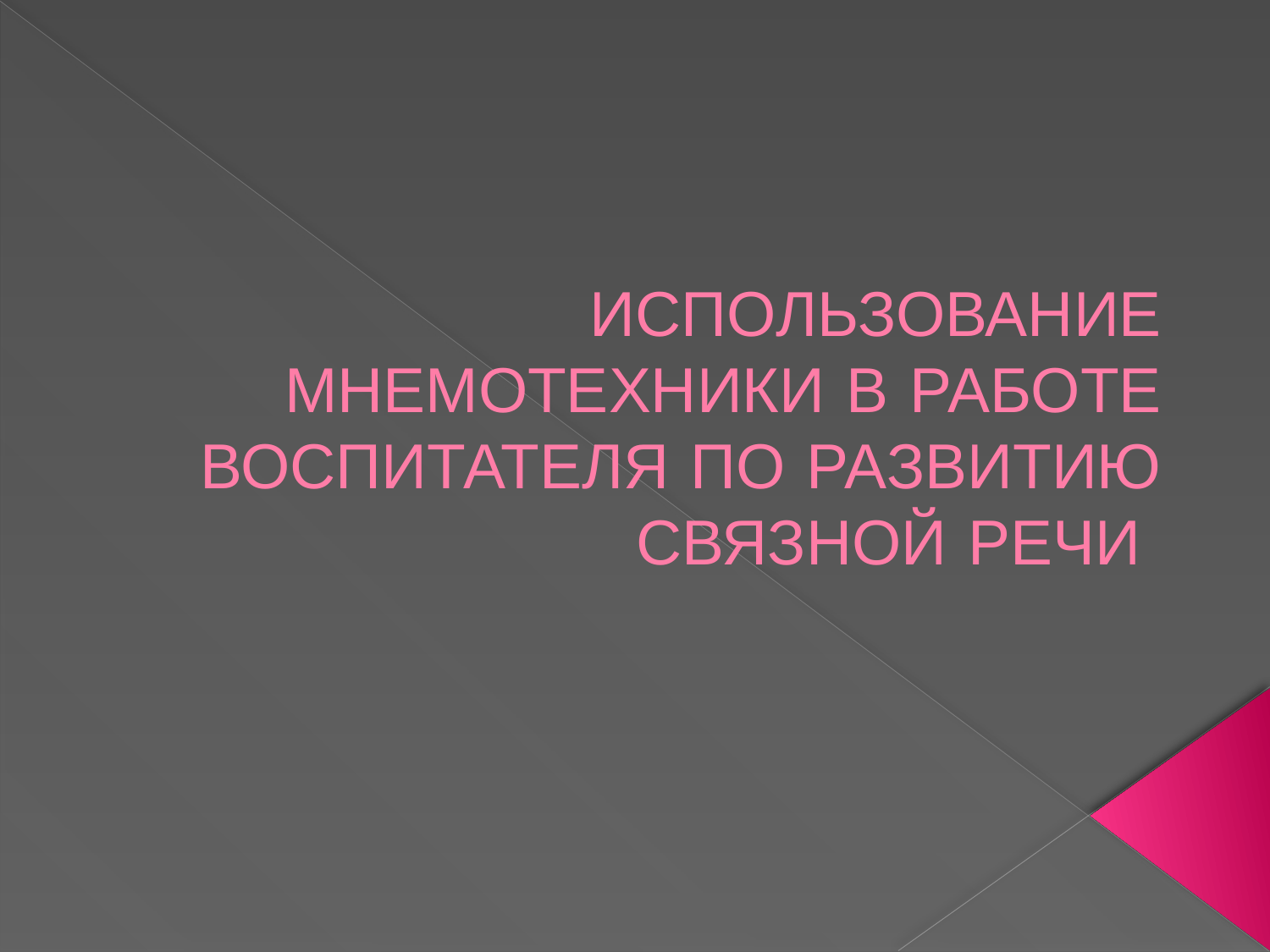

# ИСПОЛЬЗОВАНИЕ МНЕМОТЕХНИКИ В РАБОТЕ ВОСПИТАТЕЛЯ ПО РАЗВИТИЮ СВЯЗНОЙ РЕЧИ